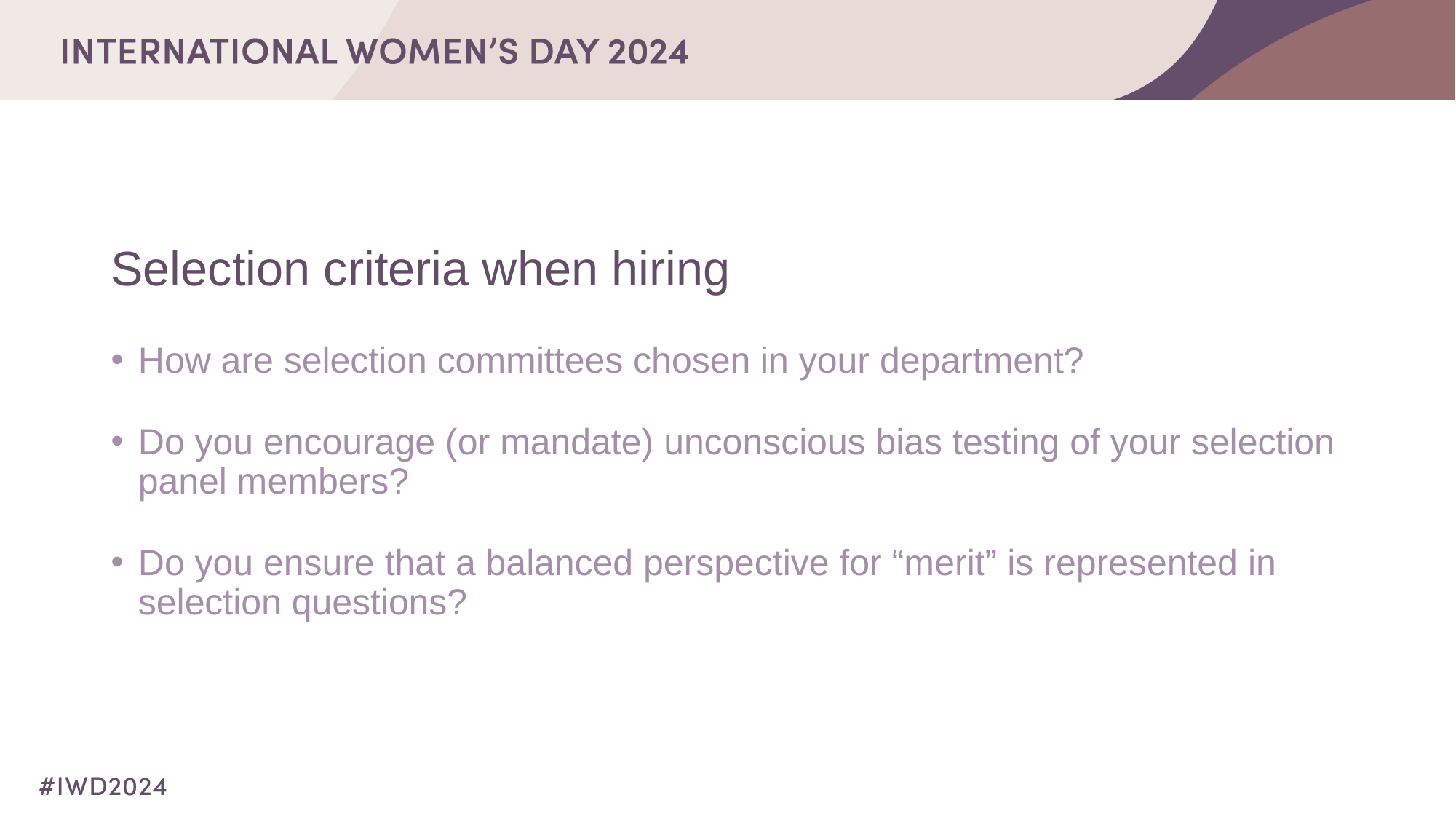

# Selection criteria when hiring
How are selection committees chosen in your department?
Do you encourage (or mandate) unconscious bias testing of your selection panel members?
Do you ensure that a balanced perspective for “merit” is represented in selection questions?